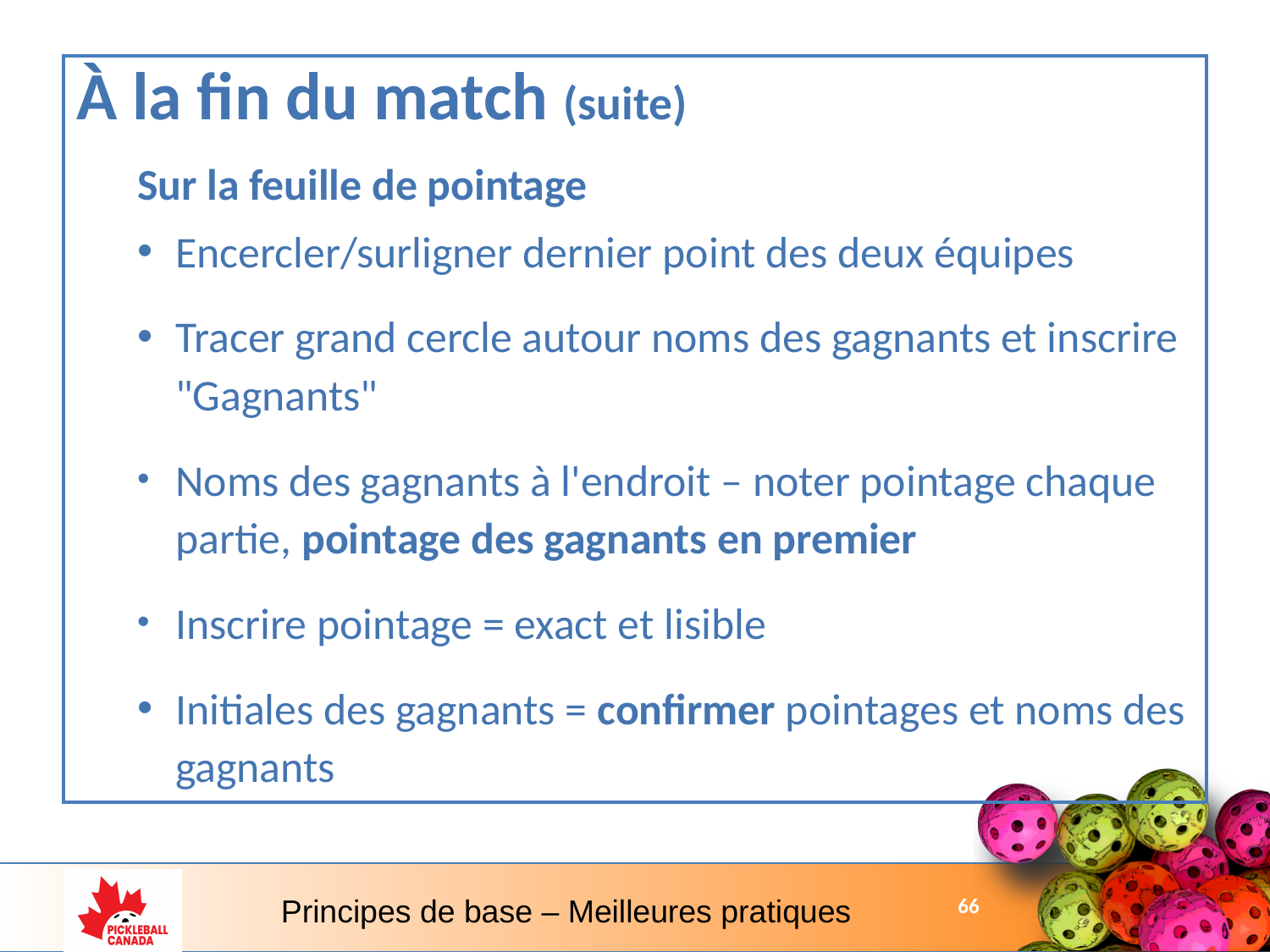

À la fin du match (suite)
Sur la feuille de pointage
Encercler/surligner dernier point des deux équipes
Tracer grand cercle autour noms des gagnants et inscrire "Gagnants"
Noms des gagnants à l'endroit – noter pointage chaque partie, pointage des gagnants en premier
Inscrire pointage = exact et lisible
Initiales des gagnants = confirmer pointages et noms des gagnants